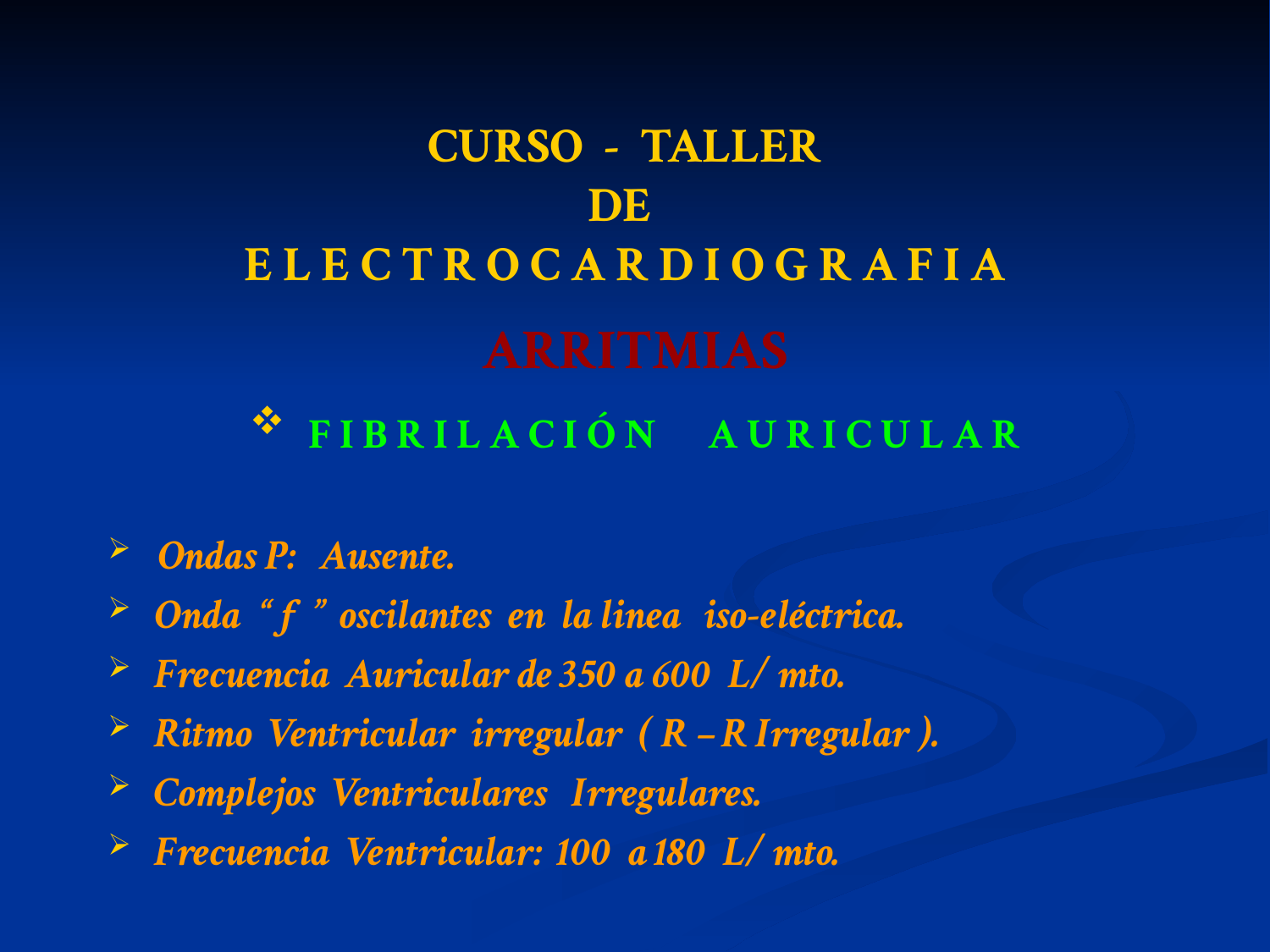

# CURSO  -  TALLER DE E L E C T R O C A R D I O G R A F I A
ARRITMIAS
  F I B R I L A C I Ó N      A U R I C U L A R

   Ondas P:   Ausente.
   Onda  “ f  ”  oscilantes  en  la linea   iso-eléctrica.
   Frecuencia  Auricular de 350 a 600  L/ mto.
   Ritmo  Ventricular  irregular  ( R – R Irregular ).
   Complejos  Ventriculares   Irregulares.
   Frecuencia  Ventricular:  100  a 180  L/ mto.